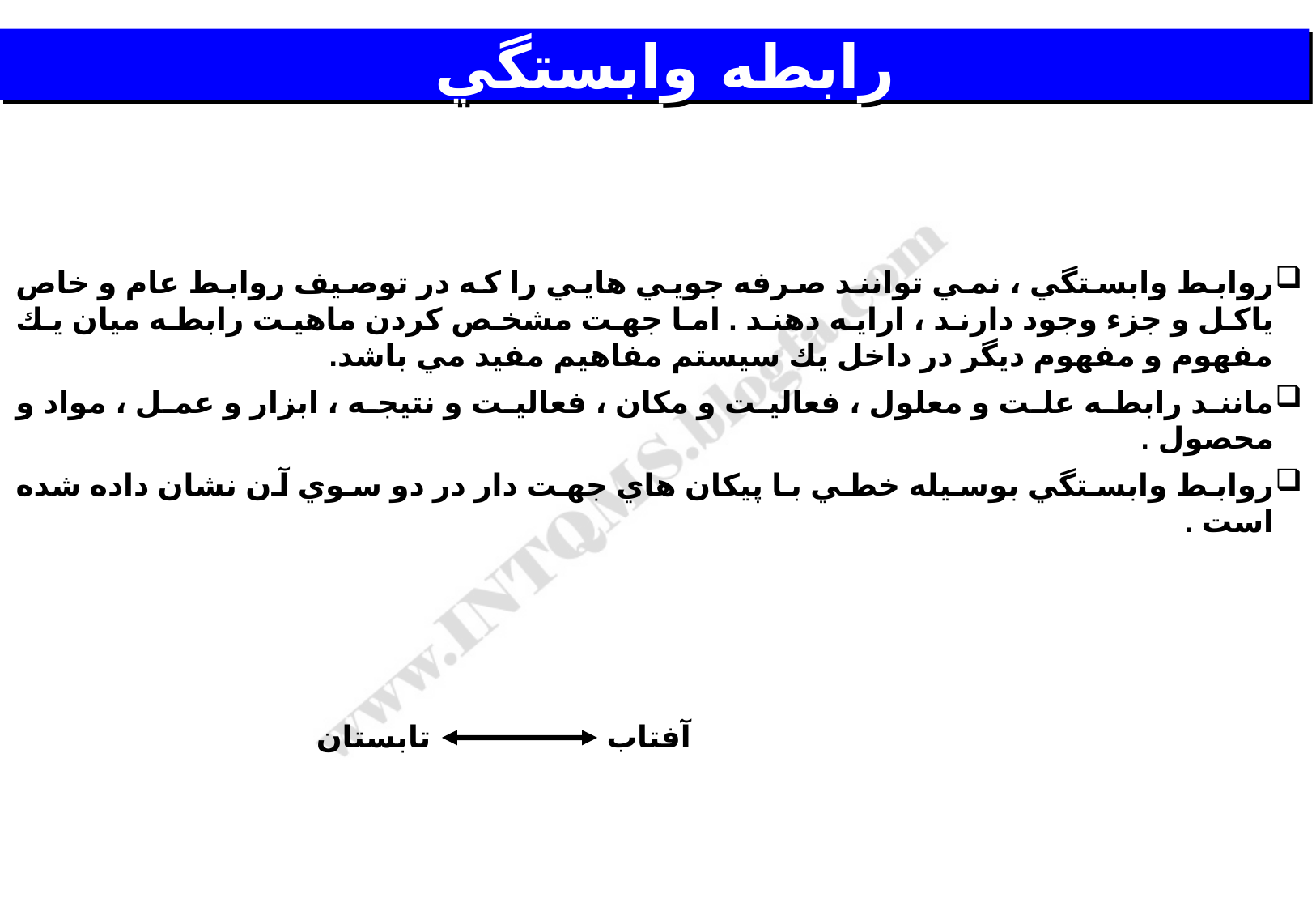

# رابطه وابستگي
روابط وابستگي ، نمي توانند صرفه جويي هايي را كه در توصيف روابط عام و خاص ياكل و جزء وجود دارند ، ارايه دهند . اما جهت مشخص كردن ماهيت رابطه ميان يك مفهوم و مفهوم ديگر در داخل يك سيستم مفاهيم مفيد مي باشد.
مانند رابطه علت و معلول ، فعاليت و مكان ، فعاليت و نتيجه ، ابزار و عمل ، مواد و محصول .
روابط وابستگي بوسيله خطي با پيكان هاي جهت دار در دو سوي آن نشان داده شده است .
تابستان
آفتاب